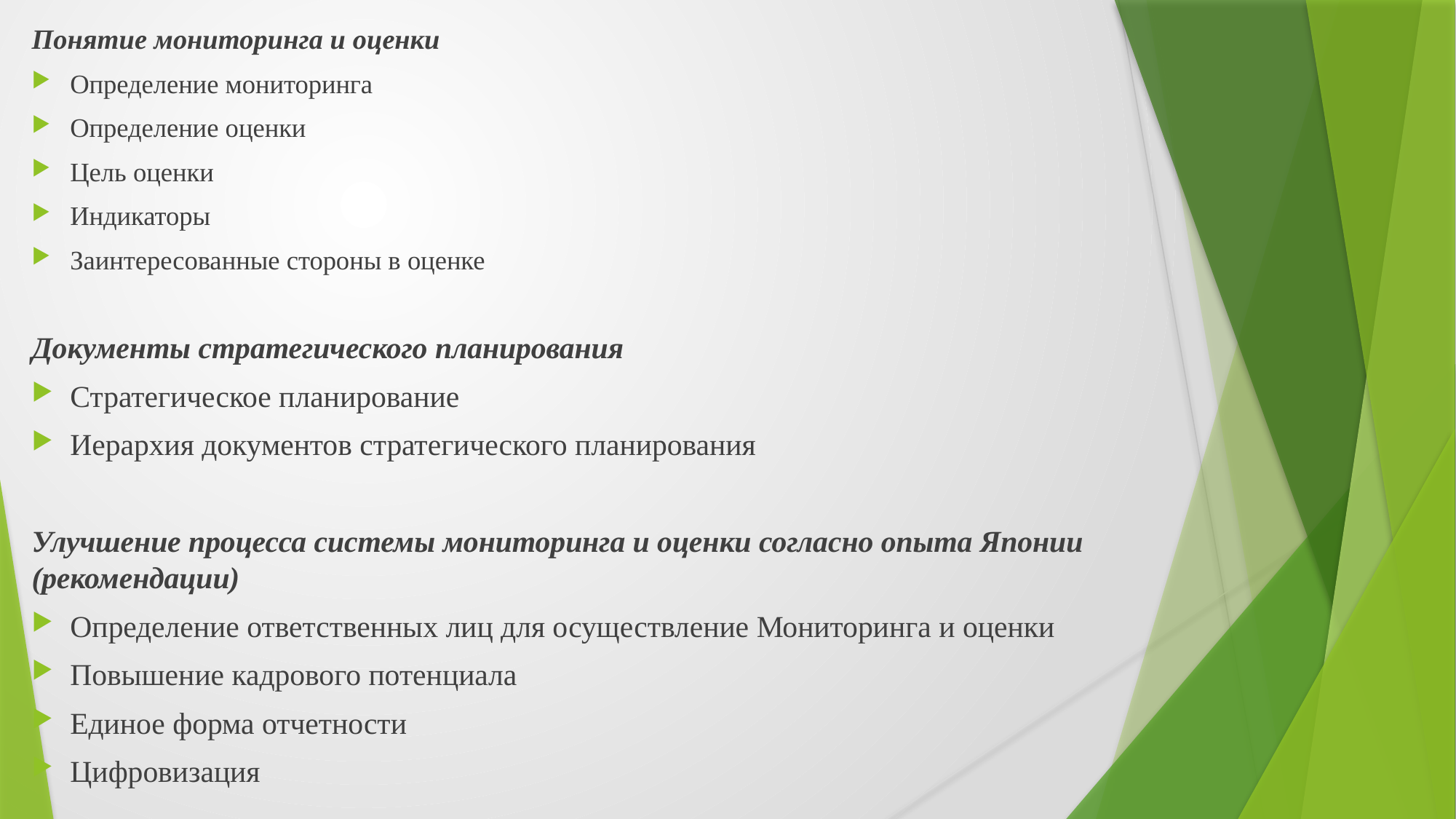

Понятие мониторинга и оценки
Определение мониторинга
Определение оценки
Цель оценки
Индикаторы
Заинтересованные стороны в оценке

Документы стратегического планирования
Стратегическое планирование
Иерархия документов стратегического планирования

Улучшение процесса системы мониторинга и оценки согласно опыта Японии (рекомендации)
Определение ответственных лиц для осуществление Мониторинга и оценки
Повышение кадрового потенциала
Единое форма отчетности
Цифровизация